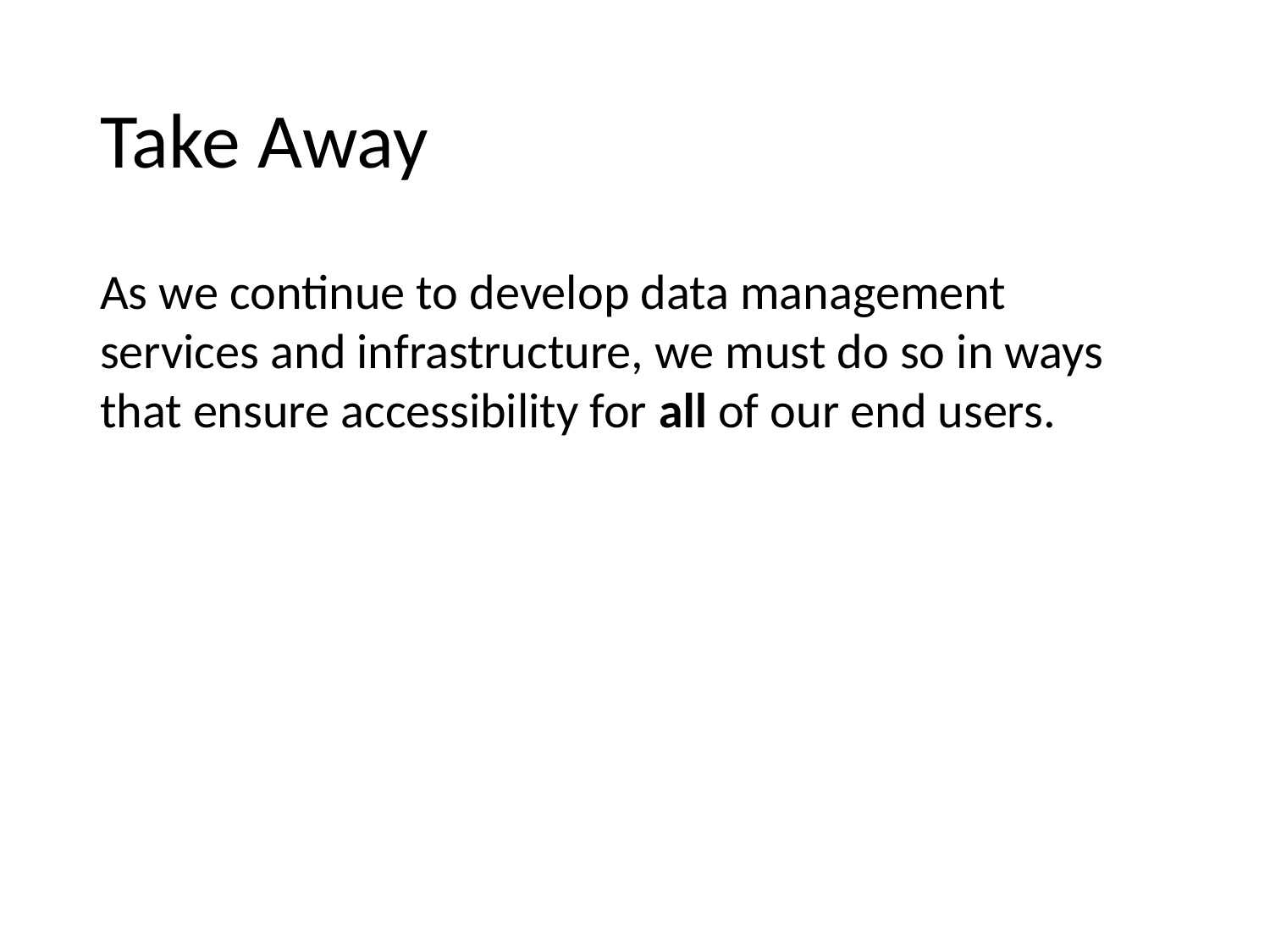

# Take Away
As we continue to develop data management services and infrastructure, we must do so in ways that ensure accessibility for all of our end users.